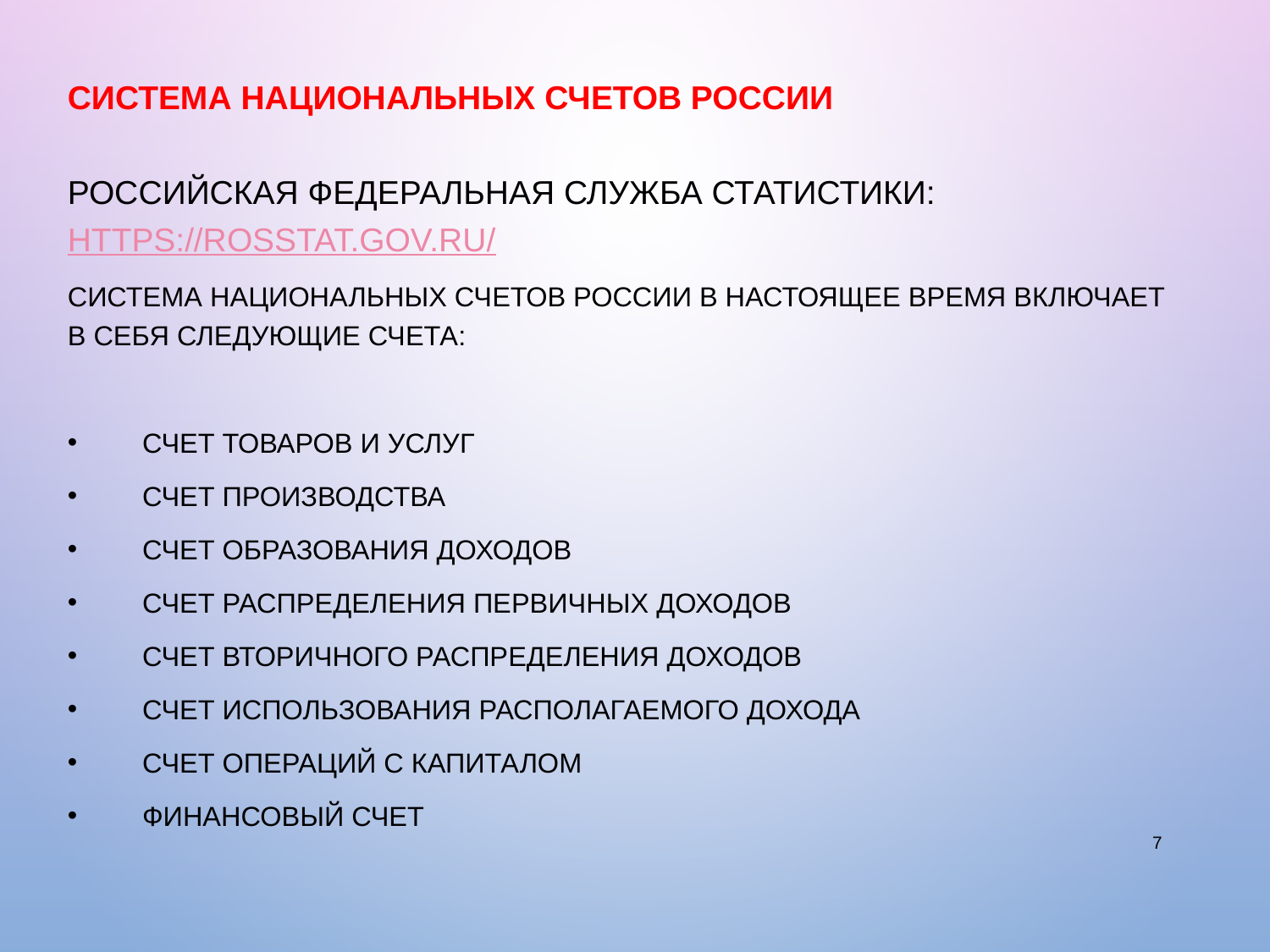

Система национальных счетов россии

Российская федеральная служба статистики: https://rosstat.gov.ru/
Система национальных счетов России в настоящее время включает в себя следующие счета:

      счет товаров и услуг
      счет производства
      счет образования доходов
      счет распределения первичных доходов
      счет вторичного распределения доходов
      счет использования располагаемого дохода
      счет операций с капиталом
      финансовый счет

7